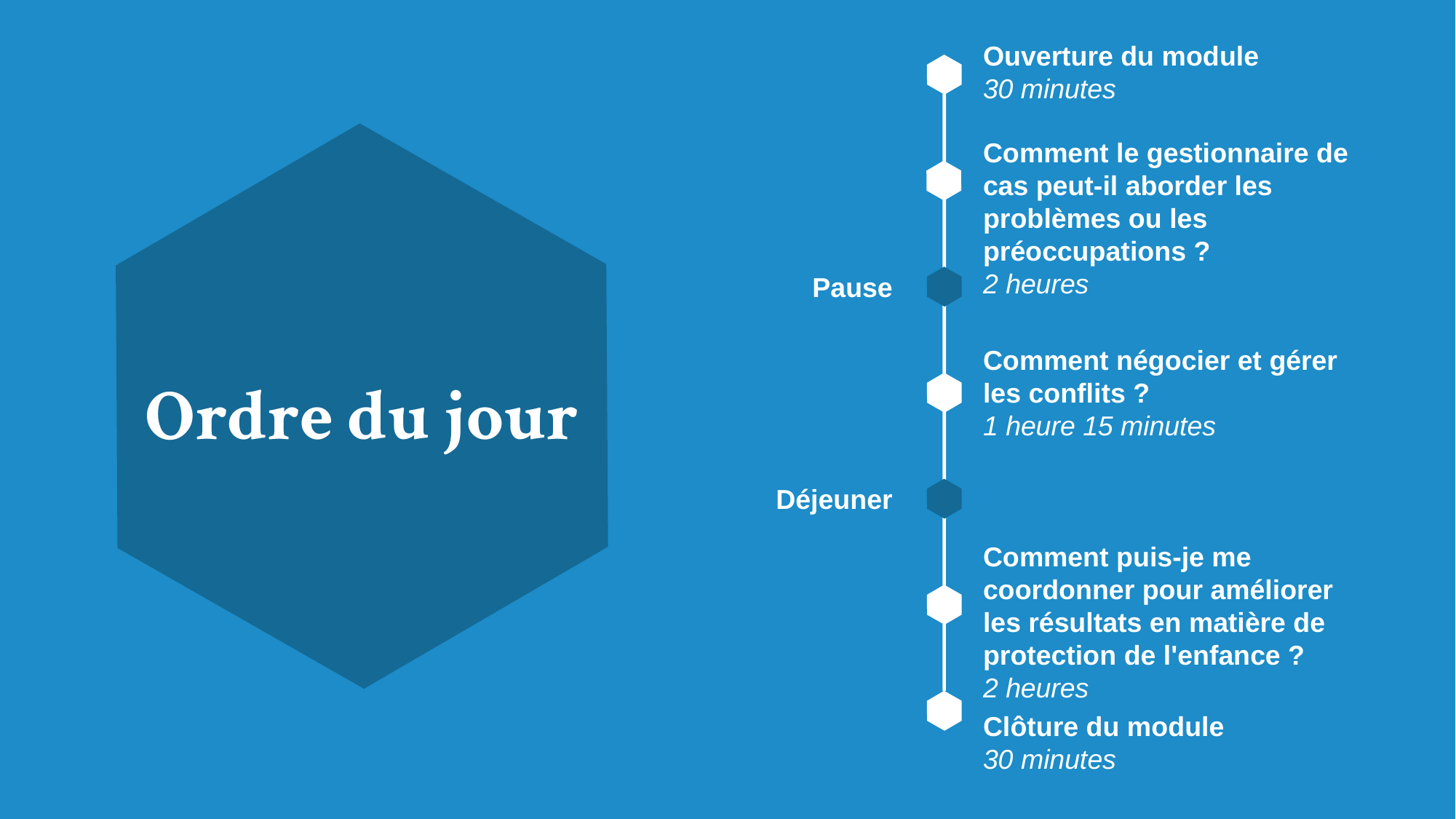

Ouverture du module
30 minutes

Comment le gestionnaire de cas peut-il aborder les problèmes ou les préoccupations ?
2 heures

Pause

Comment négocier et gérer les conflits ?
1 heure 15 minutes

# Ordre du jour
Déjeuner

Comment puis-je me coordonner pour améliorer les résultats en matière de protection de l'enfance ?
2 heures

Clôture du module
30 minutes